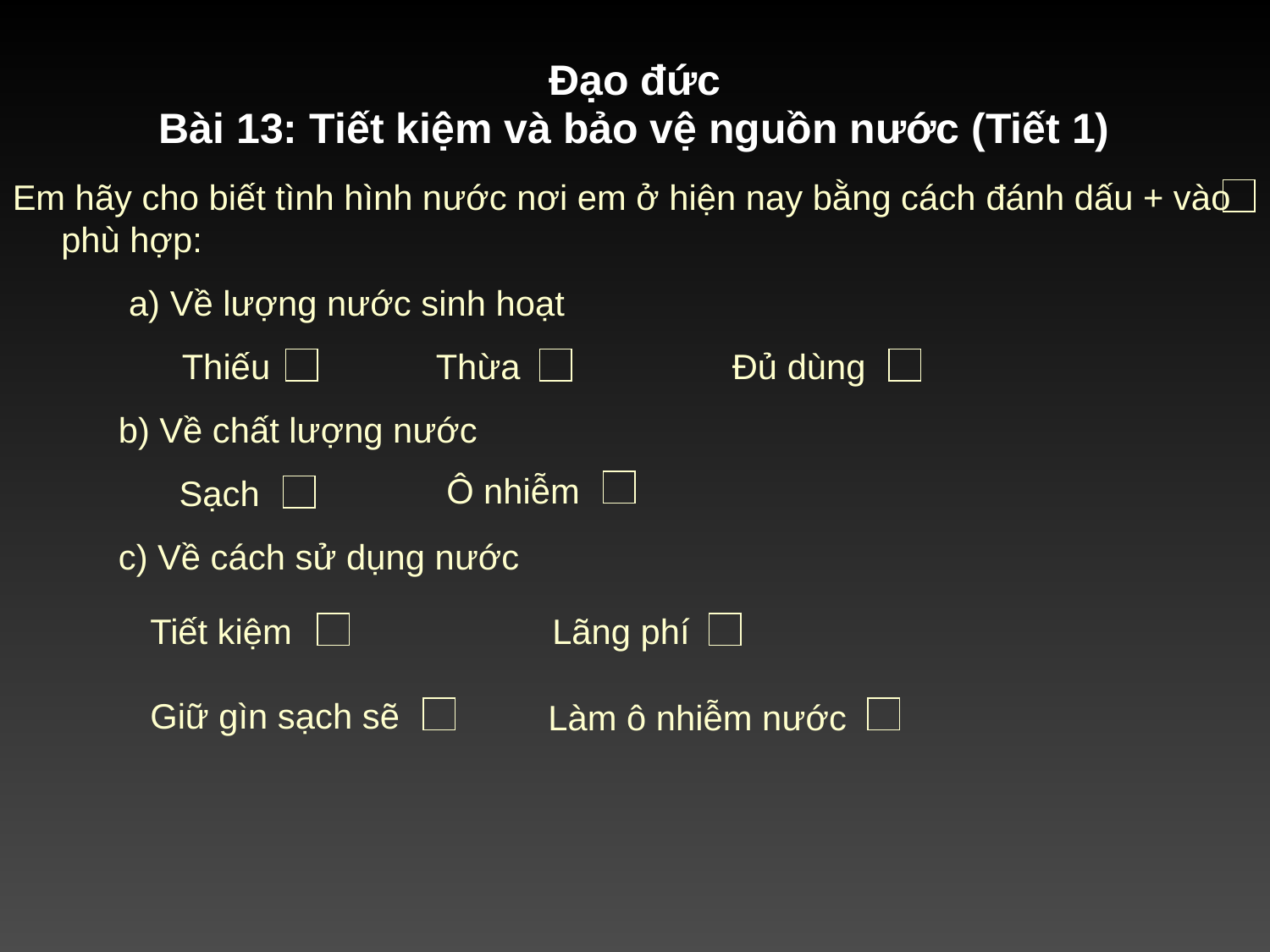

Đạo đức
Bài 13: Tiết kiệm và bảo vệ nguồn nước (Tiết 1)
Em hãy cho biết tình hình nước nơi em ở hiện nay bằng cách đánh dấu + vào        phù hợp:

a) Về lượng nước sinh hoạt
Thiếu
Thừa
Đủ dùng

b) Về chất lượng nước
Ô nhiễm
Sạch

c) Về cách sử dụng nước
Tiết kiệm
Lãng phí

Giữ gìn sạch sẽ
Làm ô nhiễm nước